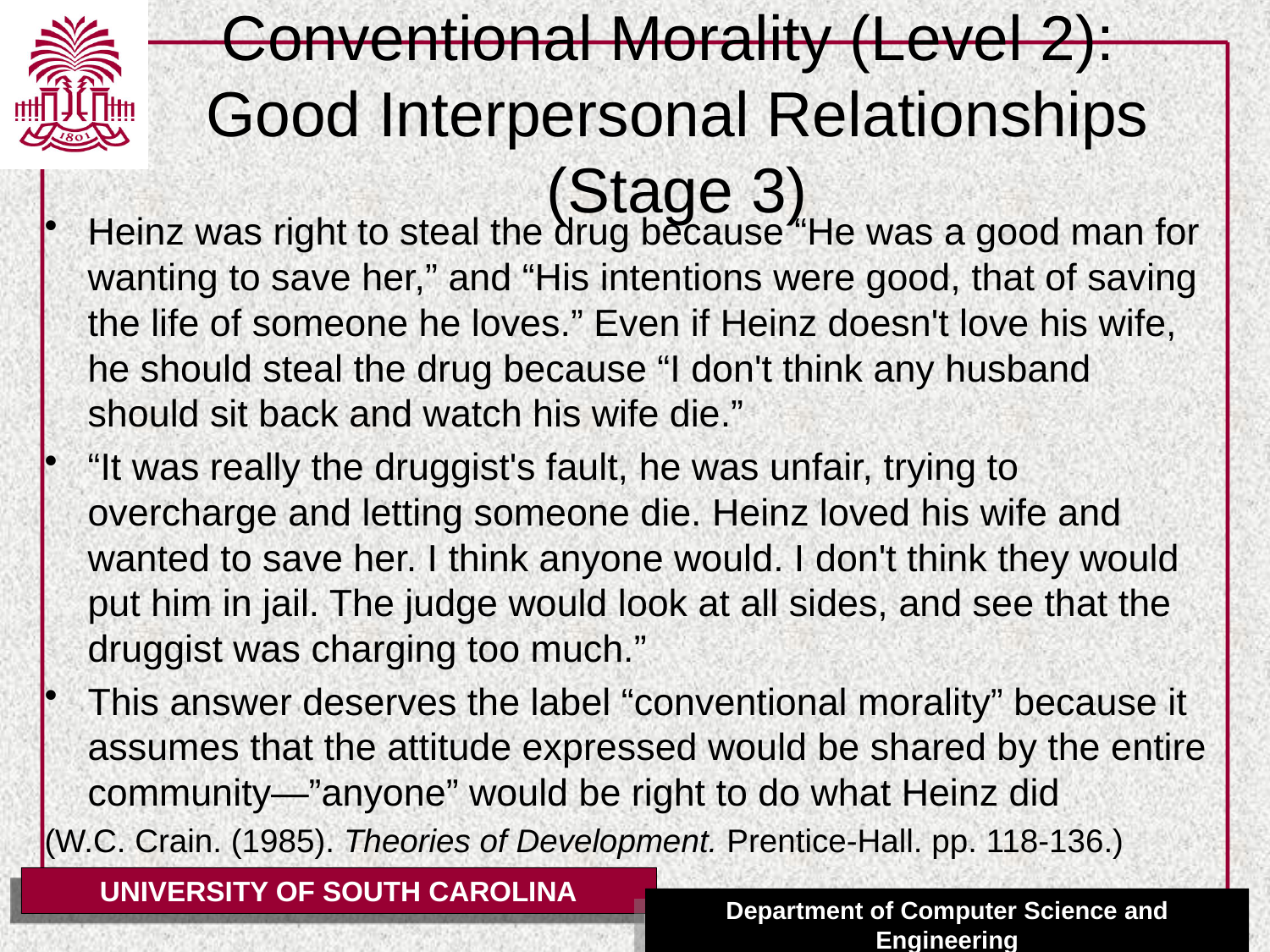

# Conventional Morality (Level 2): Good Interpersonal Relationships (Stage 3)
Heinz was right to steal the drug because “He was a good man for wanting to save her,” and “His intentions were good, that of saving the life of someone he loves.” Even if Heinz doesn't love his wife, he should steal the drug because “I don't think any husband should sit back and watch his wife die.”
“It was really the druggist's fault, he was unfair, trying to overcharge and letting someone die. Heinz loved his wife and wanted to save her. I think anyone would. I don't think they would put him in jail. The judge would look at all sides, and see that the druggist was charging too much.”
This answer deserves the label “conventional morality” because it assumes that the attitude expressed would be shared by the entire community—”anyone” would be right to do what Heinz did
(W.C. Crain. (1985). Theories of Development. Prentice-Hall. pp. 118-136.)